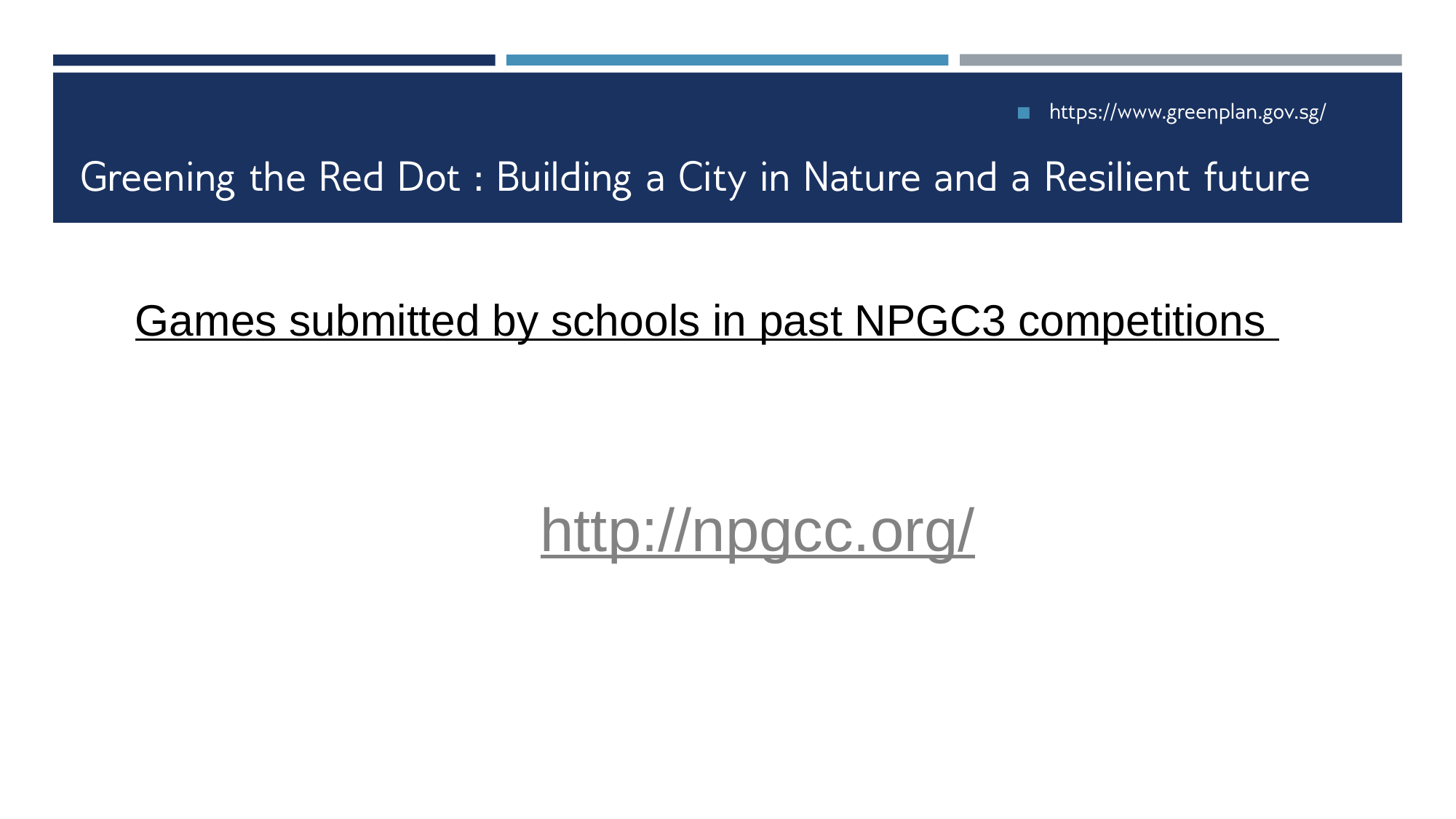

https://www.greenplan.gov.sg/
# Greening the Red Dot : Building a City in Nature and a Resilient future

Games submitted by schools in past NPGC3 competitions

http://npgcc.org/